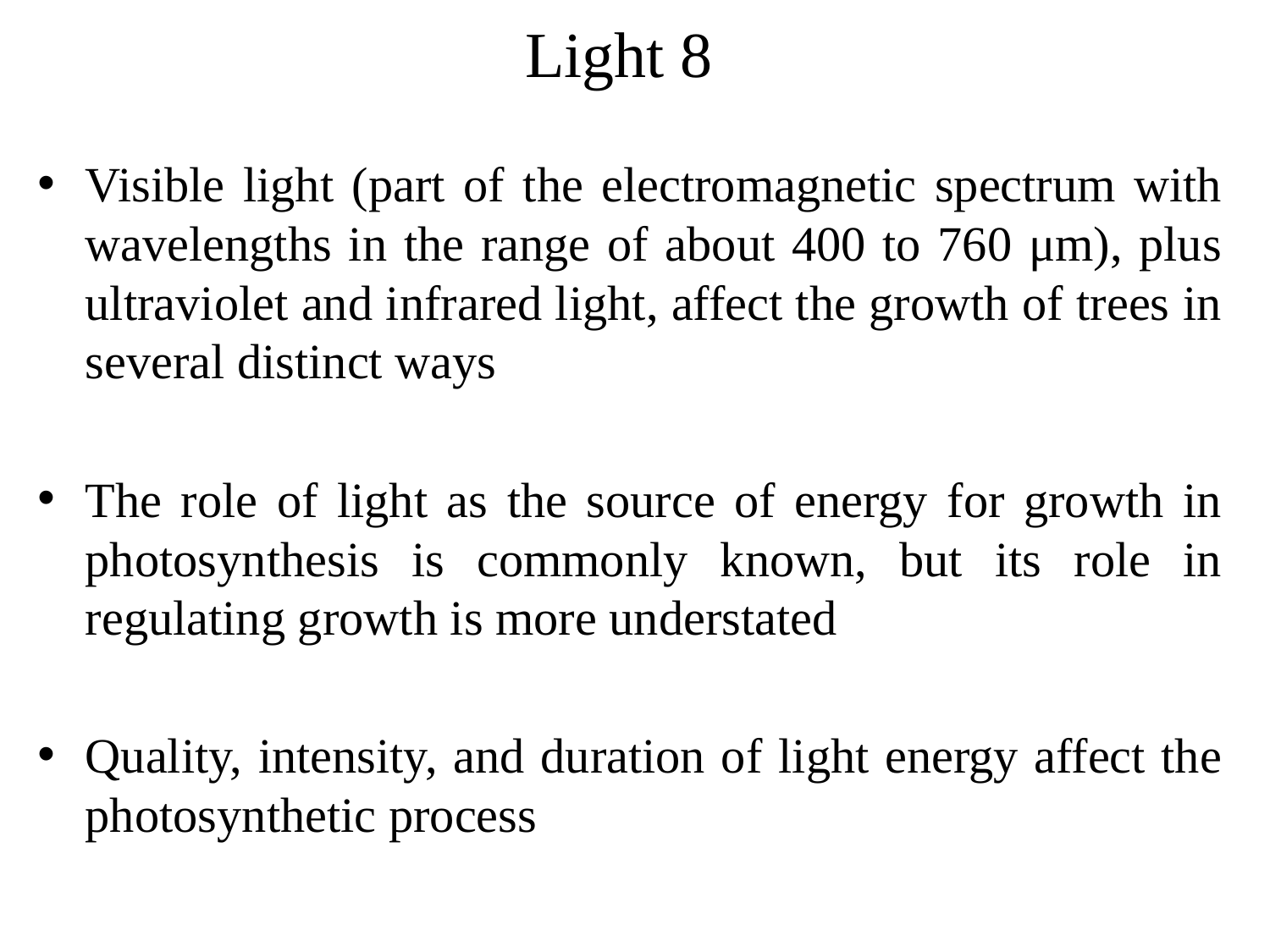

# Light 8
Visible light (part of the electromagnetic spectrum with wavelengths in the range of about 400 to 760 μm), plus ultraviolet and infrared light, affect the growth of trees in several distinct ways

The role of light as the source of energy for growth in photosynthesis is commonly known, but its role in regulating growth is more understated

Quality, intensity, and duration of light energy affect the photosynthetic process